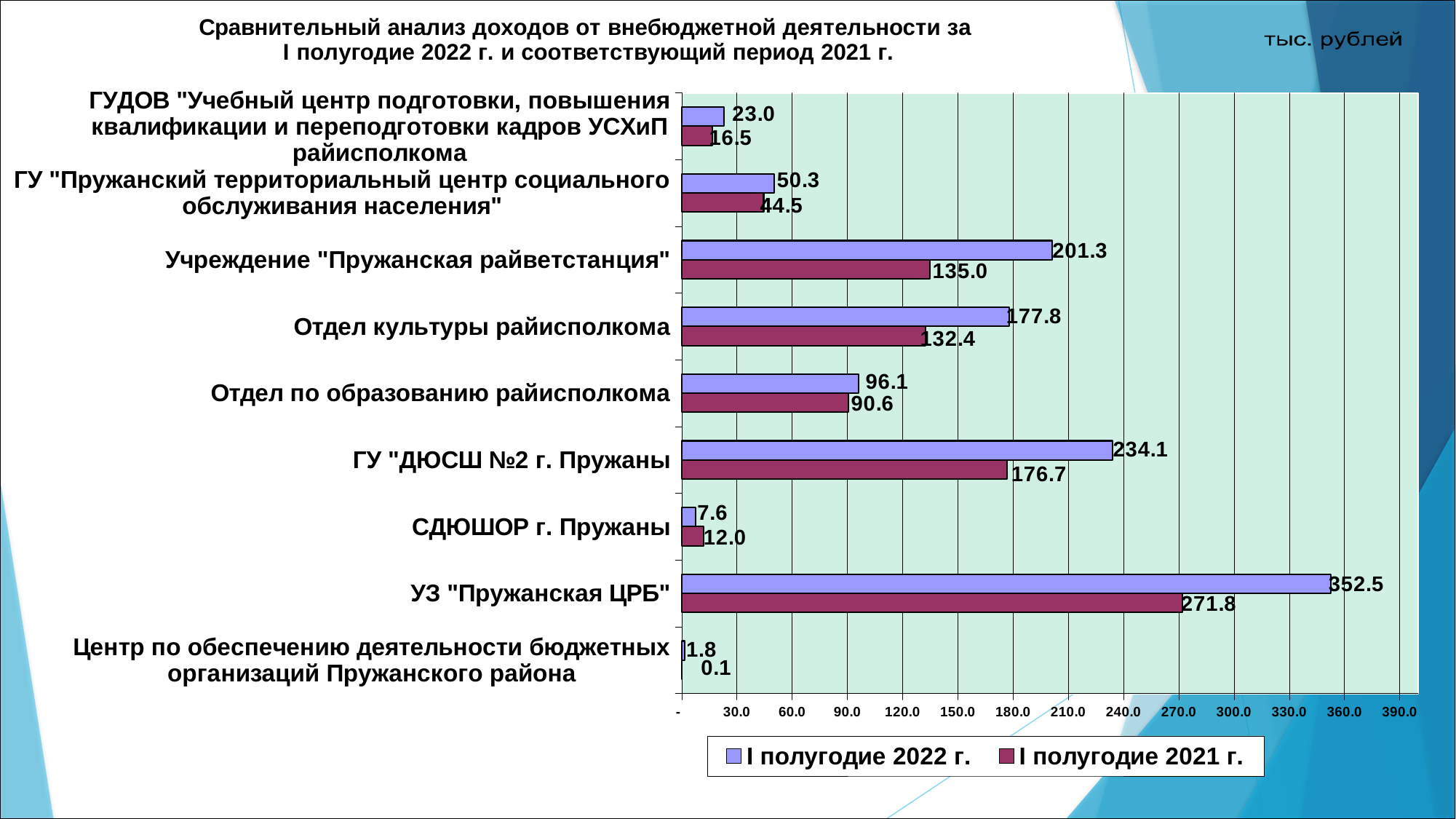

### Chart: Сравнительный анализ доходов от внебюджетной деятельности за
I полугодие 2022 г. и соответствующий период 2021 г.

| Category | I полугодие 2021 г. | I полугодие 2022 г. |
|---|---|---|
| Центр по обеспечению деятельности бюджетных организаций Пружанского района | 0.1 | 1.8 |
| УЗ "Пружанская ЦРБ" | 271.8 | 352.5 |
| СДЮШОР г. Пружаны | 12.0 | 7.6 |
| ГУ "ДЮСШ №2 г. Пружаны | 176.7 | 234.1 |
| Отдел по образованию райисполкома | 90.6 | 96.1 |
| Отдел культуры райисполкома | 132.4 | 177.8 |
| Учреждение "Пружанская райветстанция" | 135.0 | 201.3 |
| ГУ "Пружанский территориальный центр социального обслуживания населения" | 44.5 | 50.3 |
| ГУДОВ "Учебный центр подготовки, повышения квалификации и переподготовки кадров УСХиП райисполкома | 16.5 | 23.0 |